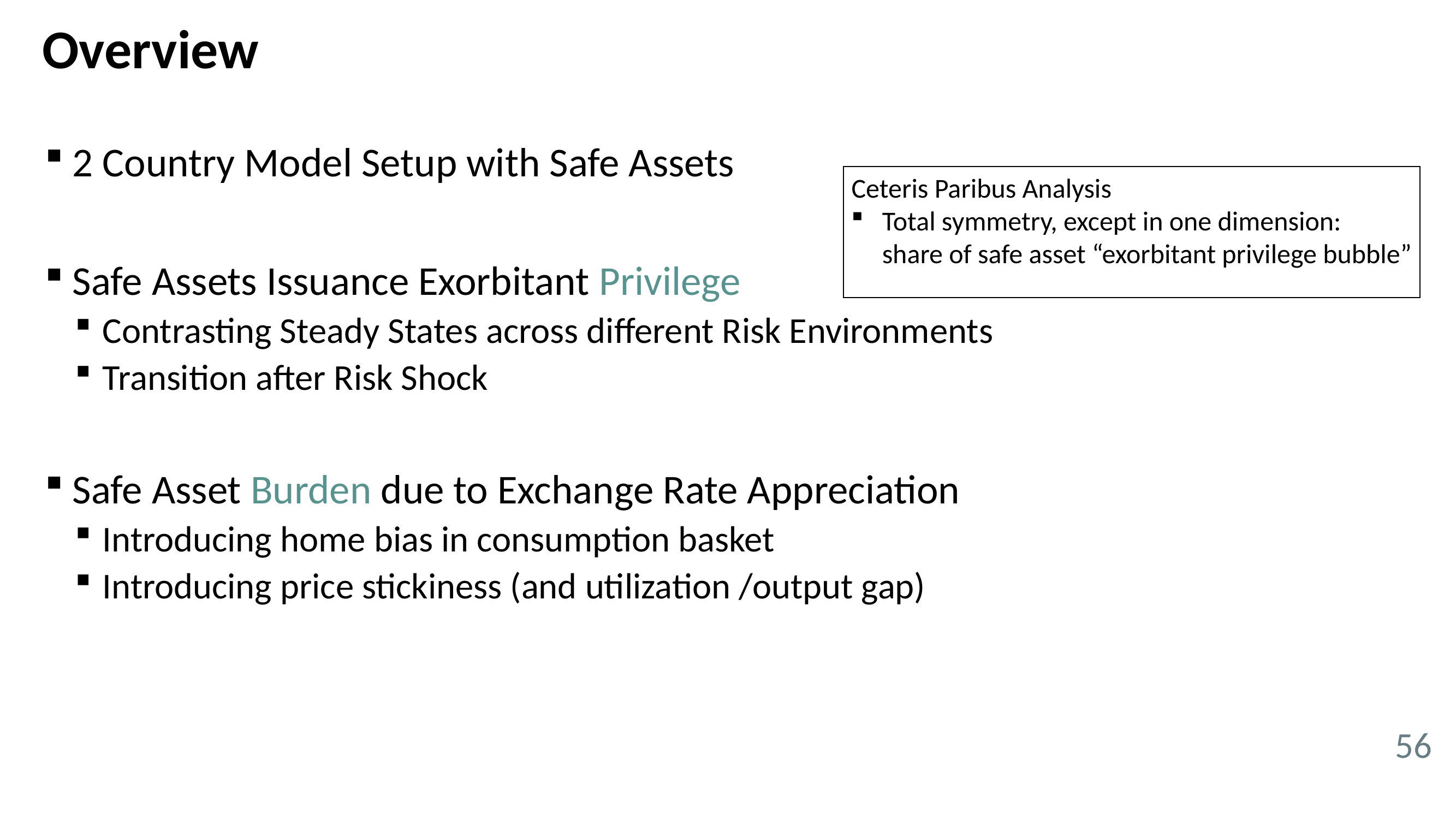

# Overview
2 Country Model Setup with Safe Assets

Safe Assets Issuance Exorbitant Privilege
Contrasting Steady States across different Risk Environments
Transition after Risk Shock

Safe Asset Burden due to Exchange Rate Appreciation
Introducing home bias in consumption basket
Introducing price stickiness (and utilization /output gap)

Ceteris Paribus Analysis
Total symmetry, except in one dimension:
share of safe asset “exorbitant privilege bubble”

56